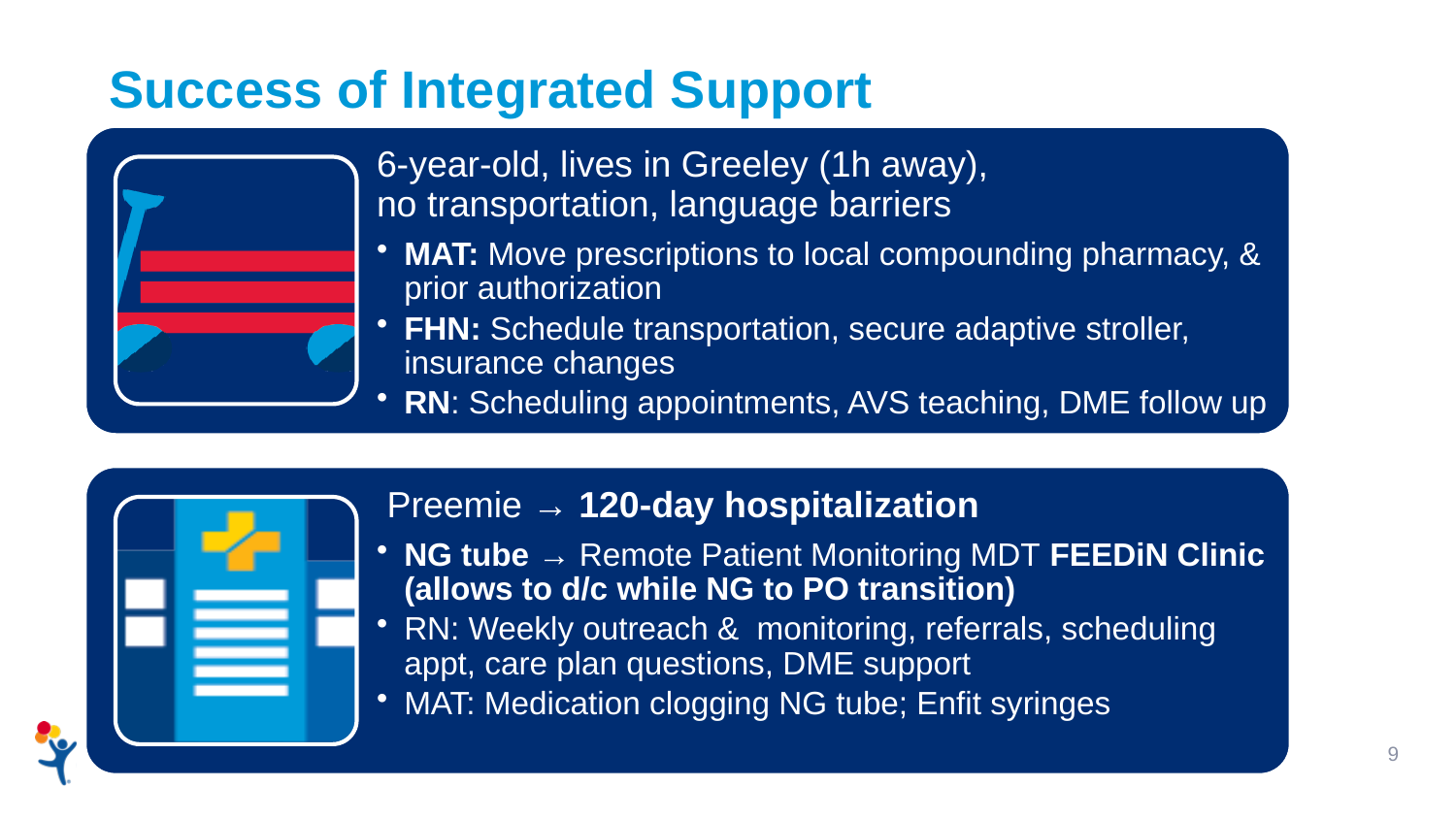

Success of Integrated Support
6-year-old, lives in Greeley (1h away),                           no transportation, language barriers
MAT: Move prescriptions to local compounding pharmacy, & prior authorization
FHN: Schedule transportation, secure adaptive stroller, insurance changes
RN: Scheduling appointments, AVS teaching, DME follow up
 Preemie → 120-day hospitalization
NG tube → Remote Patient Monitoring MDT FEEDiN Clinic (allows to d/c while NG to PO transition)
RN: Weekly outreach &  monitoring, referrals, scheduling appt, care plan questions, DME support
MAT: Medication clogging NG tube; Enfit syringes
9